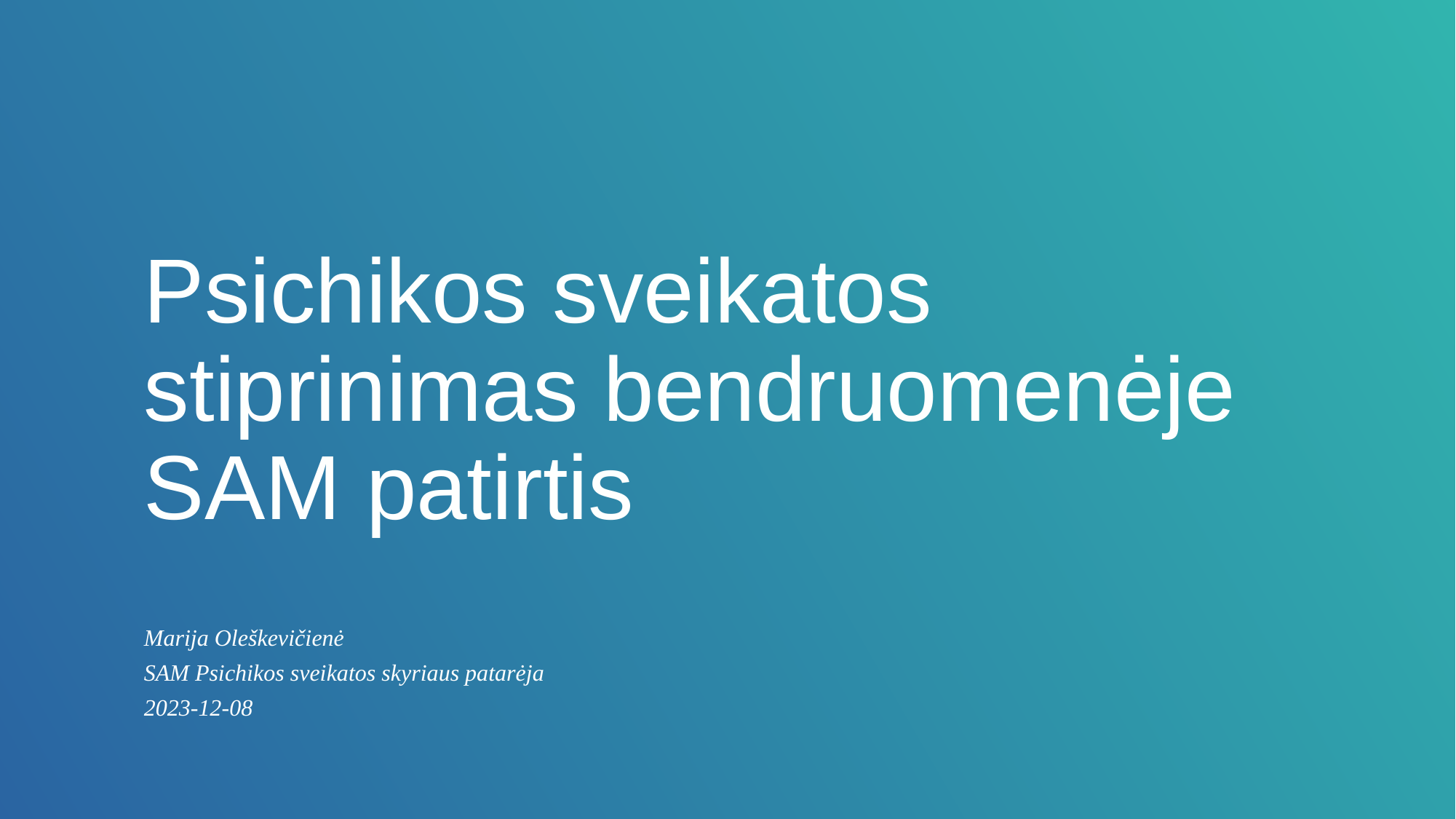

# Psichikos sveikatos stiprinimas bendruomenėje SAM patirtis

Marija Oleškevičienė
SAM Psichikos sveikatos skyriaus patarėja
2023-12-08